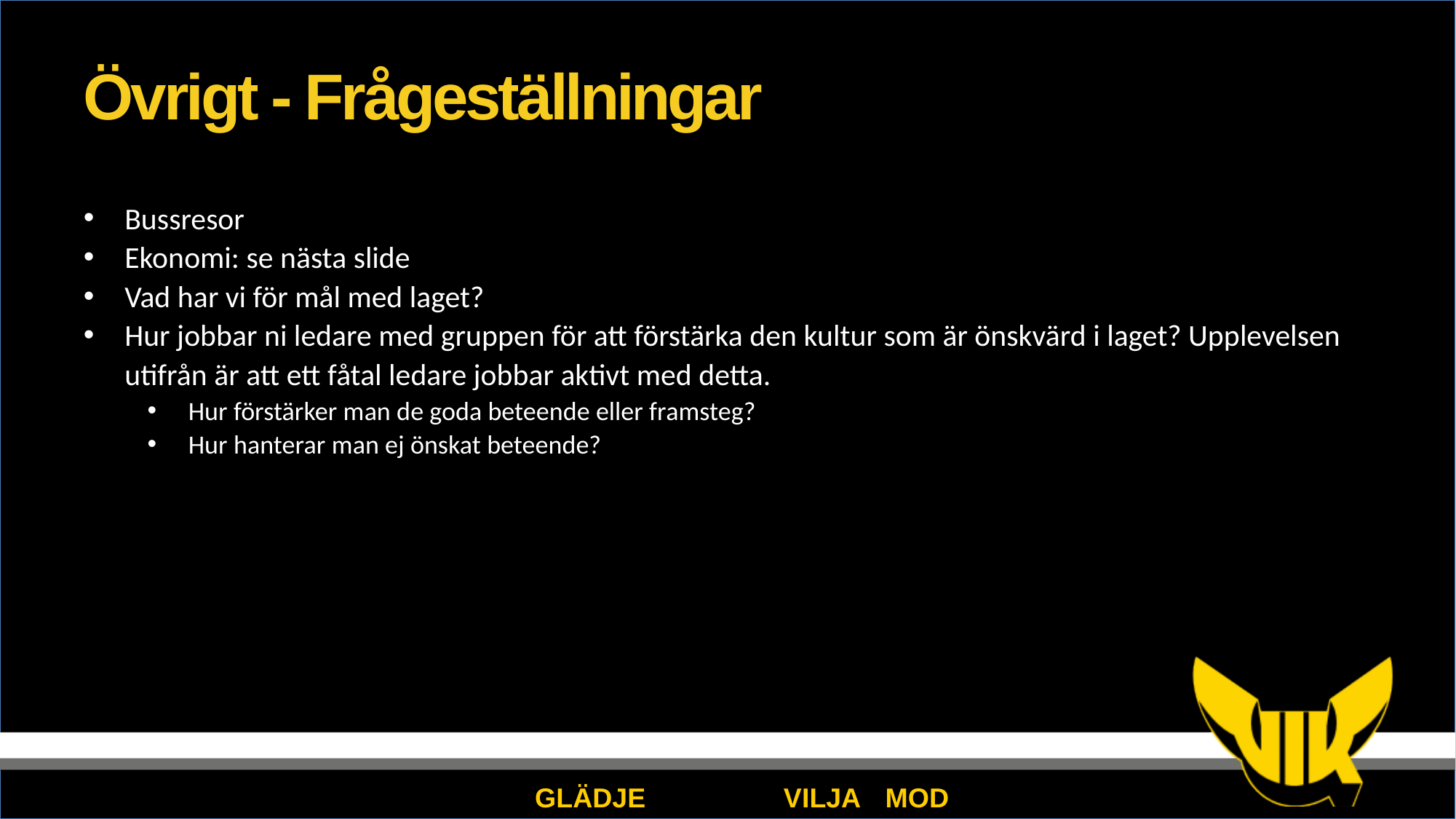

# Övrigt - Frågeställningar
Bussresor
Ekonomi: se nästa slide
Vad har vi för mål med laget?
Hur jobbar ni ledare med gruppen för att förstärka den kultur som är önskvärd i laget? Upplevelsen utifrån är att ett fåtal ledare jobbar aktivt med detta.
Hur förstärker man de goda beteende eller framsteg?
Hur hanterar man ej önskat beteende?

GLÄDJE	    VILJA	   MOD